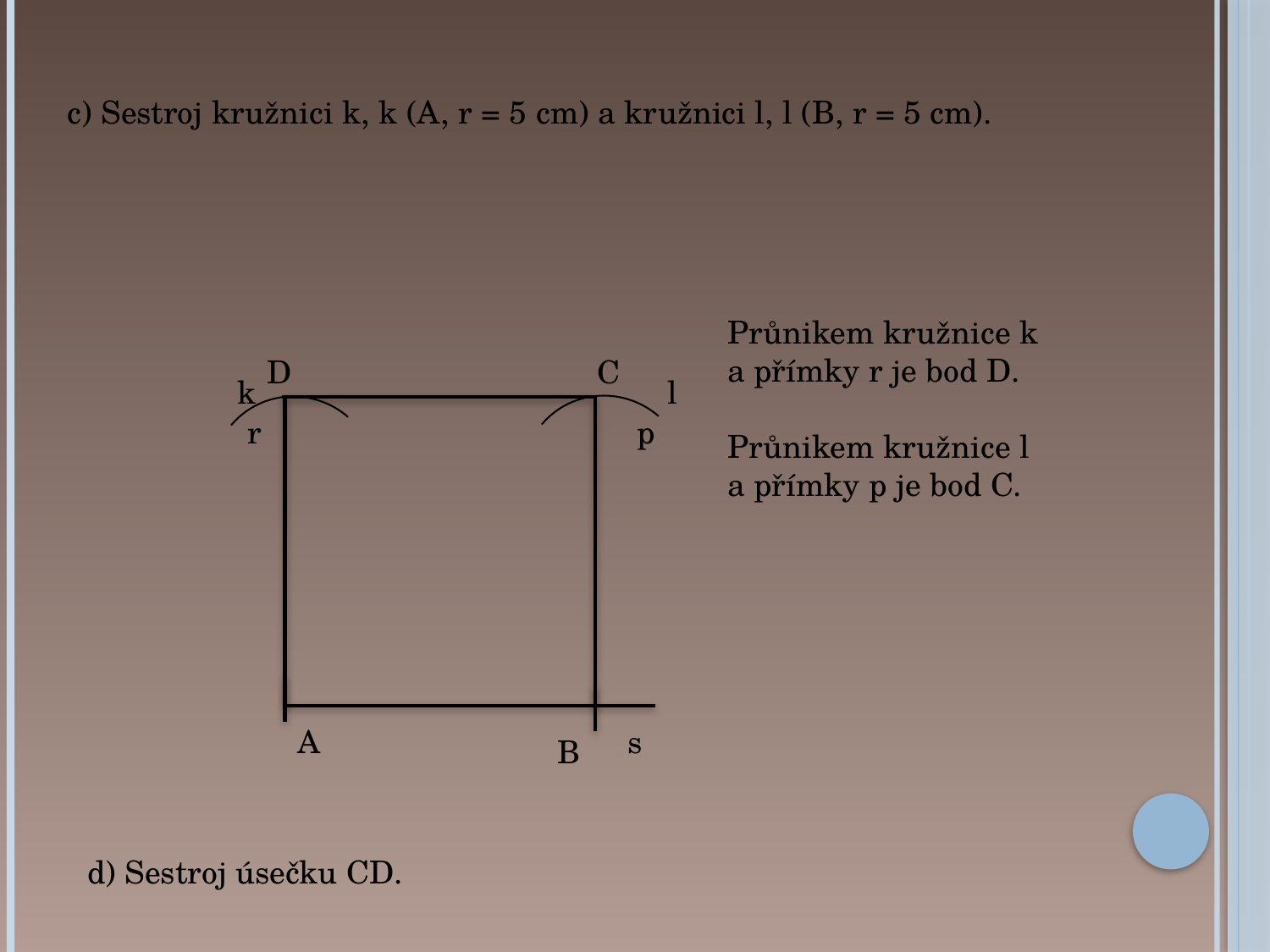

c) Sestroj kružnici k, k (A, r = 5 cm) a kružnici l, l (B, r = 5 cm).
Průnikem kružnice k
a přímky r je bod D.

Průnikem kružnice l
a přímky p je bod C.
D
C
k
l

r
p
A
s
B
d) Sestroj úsečku CD.